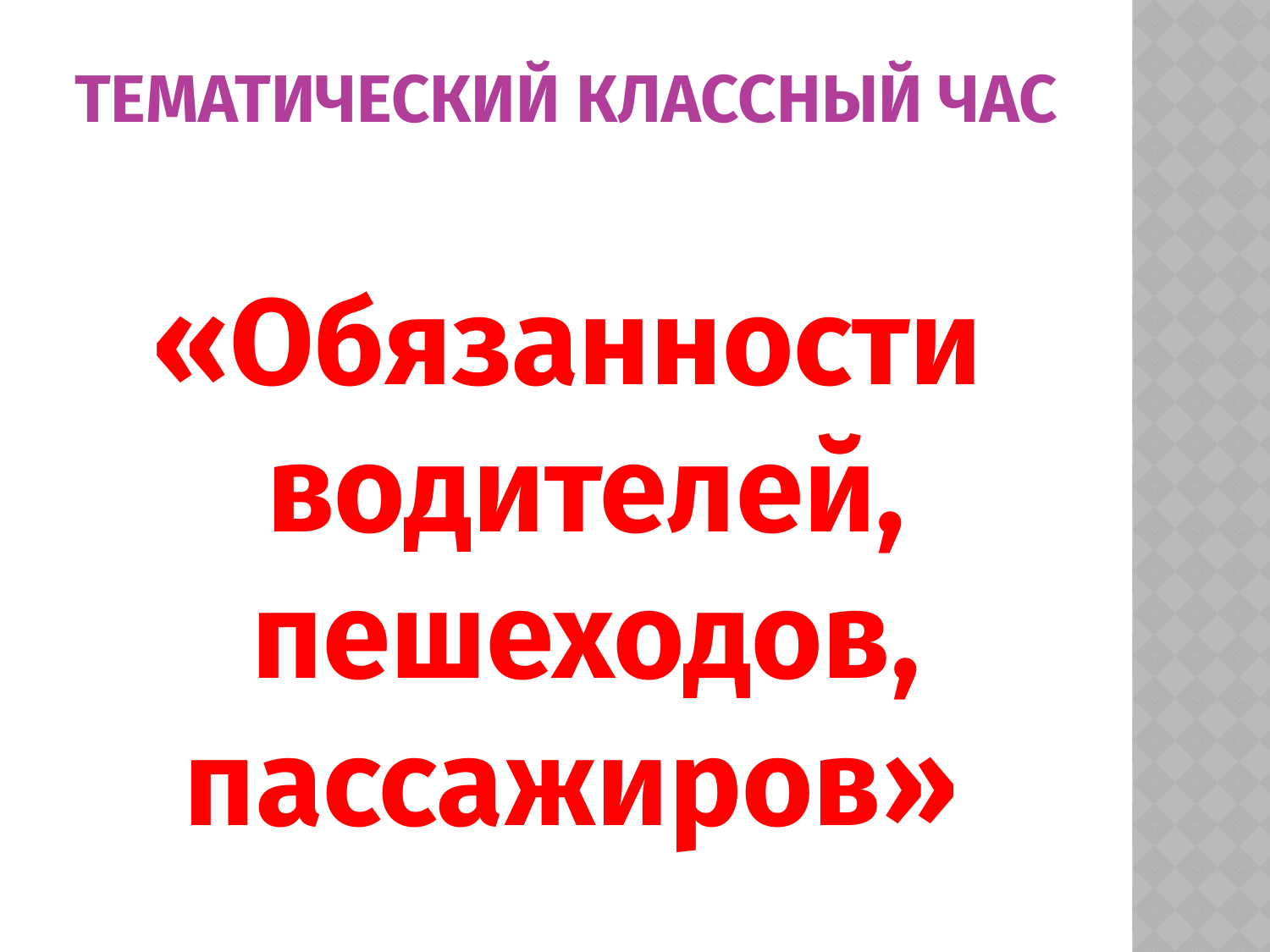

# Тематический классный час
«Обязанности водителей, пешеходов, пассажиров»